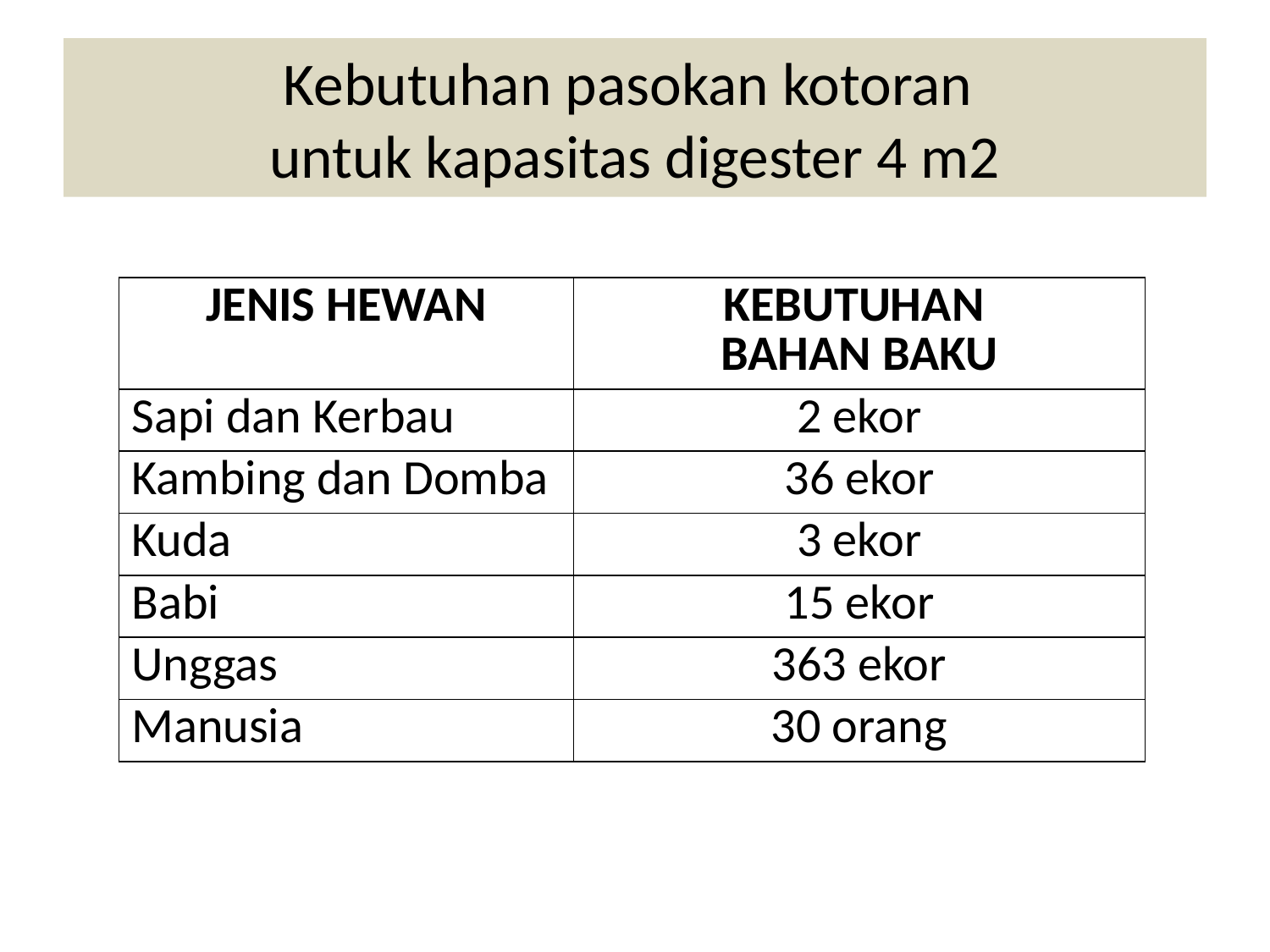

# Kebutuhan pasokan kotoran untuk kapasitas digester 4 m2
| JENIS HEWAN | KEBUTUHAN BAHAN BAKU |
| --- | --- |
| Sapi dan Kerbau | 2 ekor |
| Kambing dan Domba | 36 ekor |
| Kuda | 3 ekor |
| Babi | 15 ekor |
| Unggas | 363 ekor |
| Manusia | 30 orang |